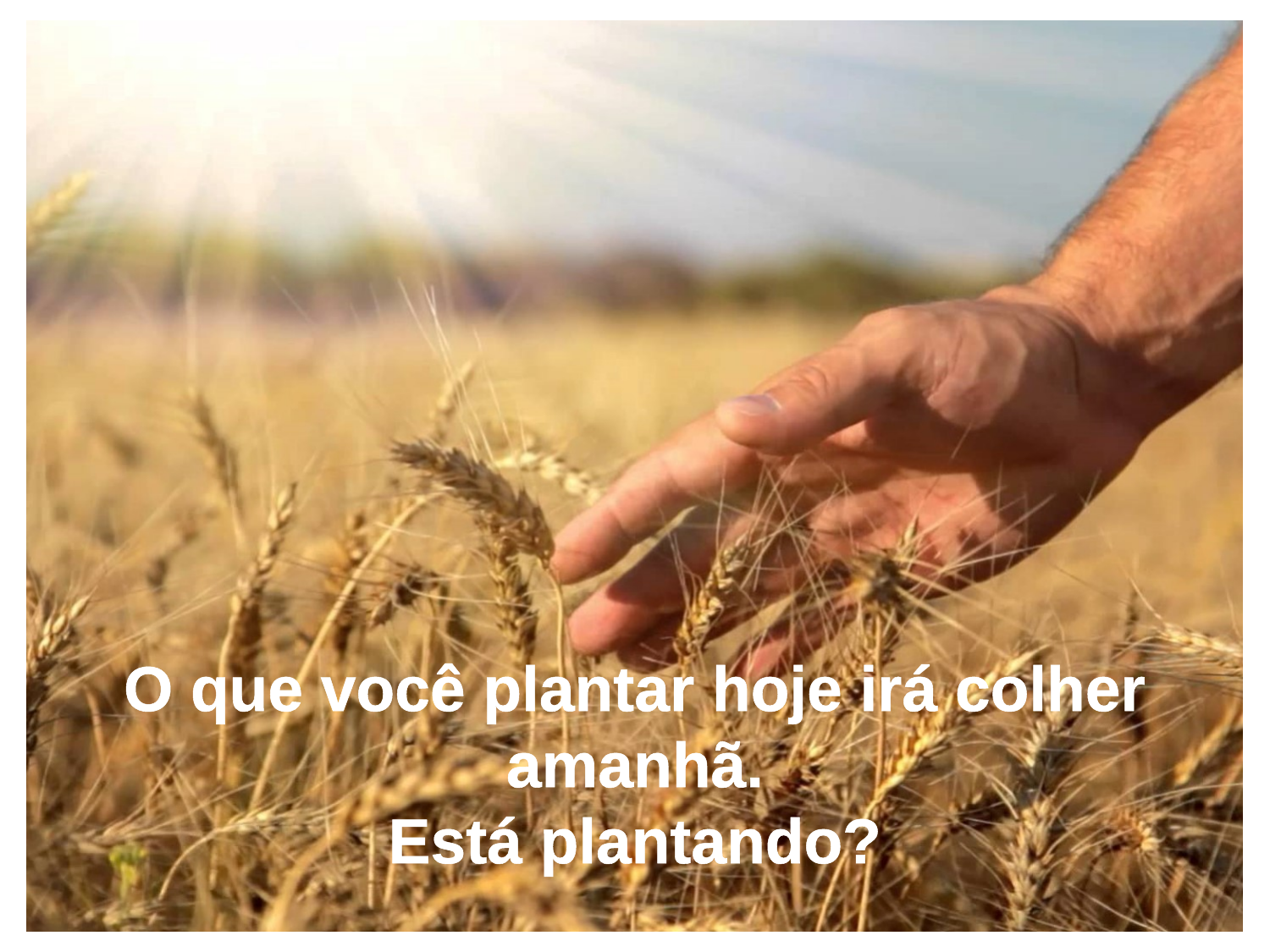

# O que você plantar hoje irá colher amanhã. Está plantando?